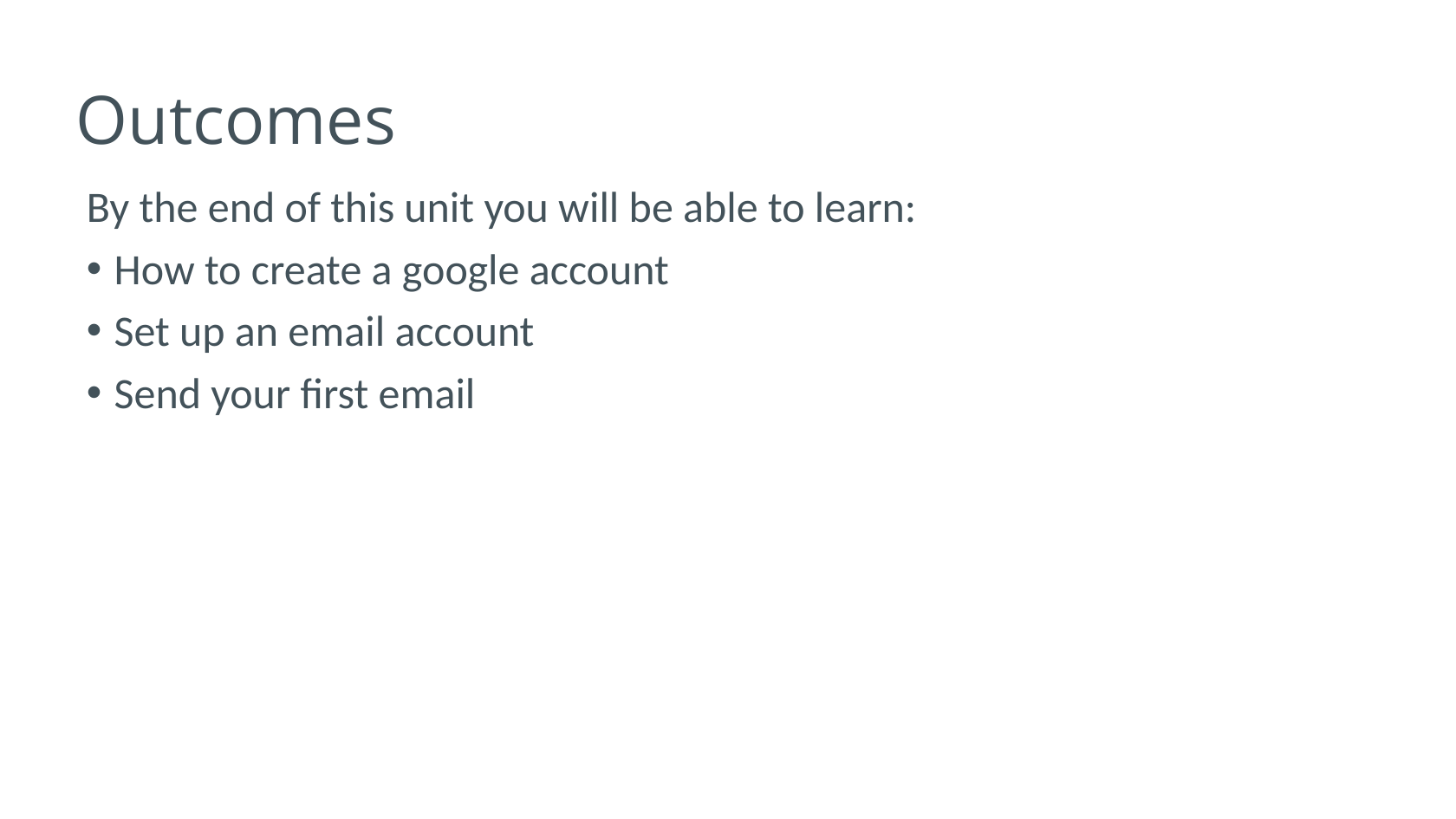

# Outcomes
By the end of this unit you will be able to learn:
How to create a google account
Set up an email account
Send your first email